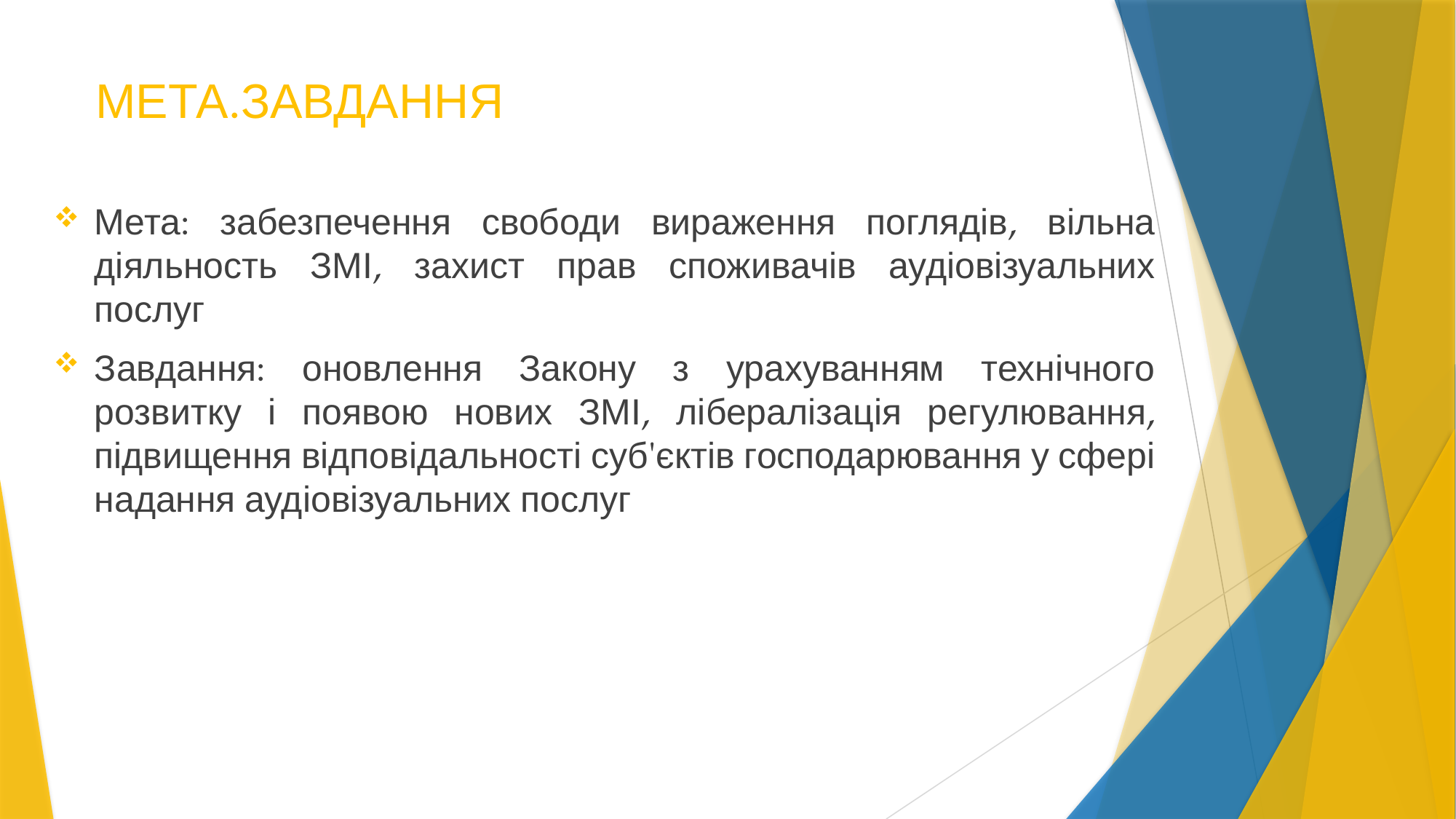

# МЕТА.ЗАВДАННЯ
Мета: забезпечення свободи вираження поглядів, вільна діяльность ЗМІ, захист прав споживачів аудіовізуальних послуг
Завдання: оновлення Закону з урахуванням технічного розвитку і появою нових ЗМІ, лібералізація регулювання, підвищення відповідальності суб'єктів господарювання у сфері надання аудіовізуальних послуг